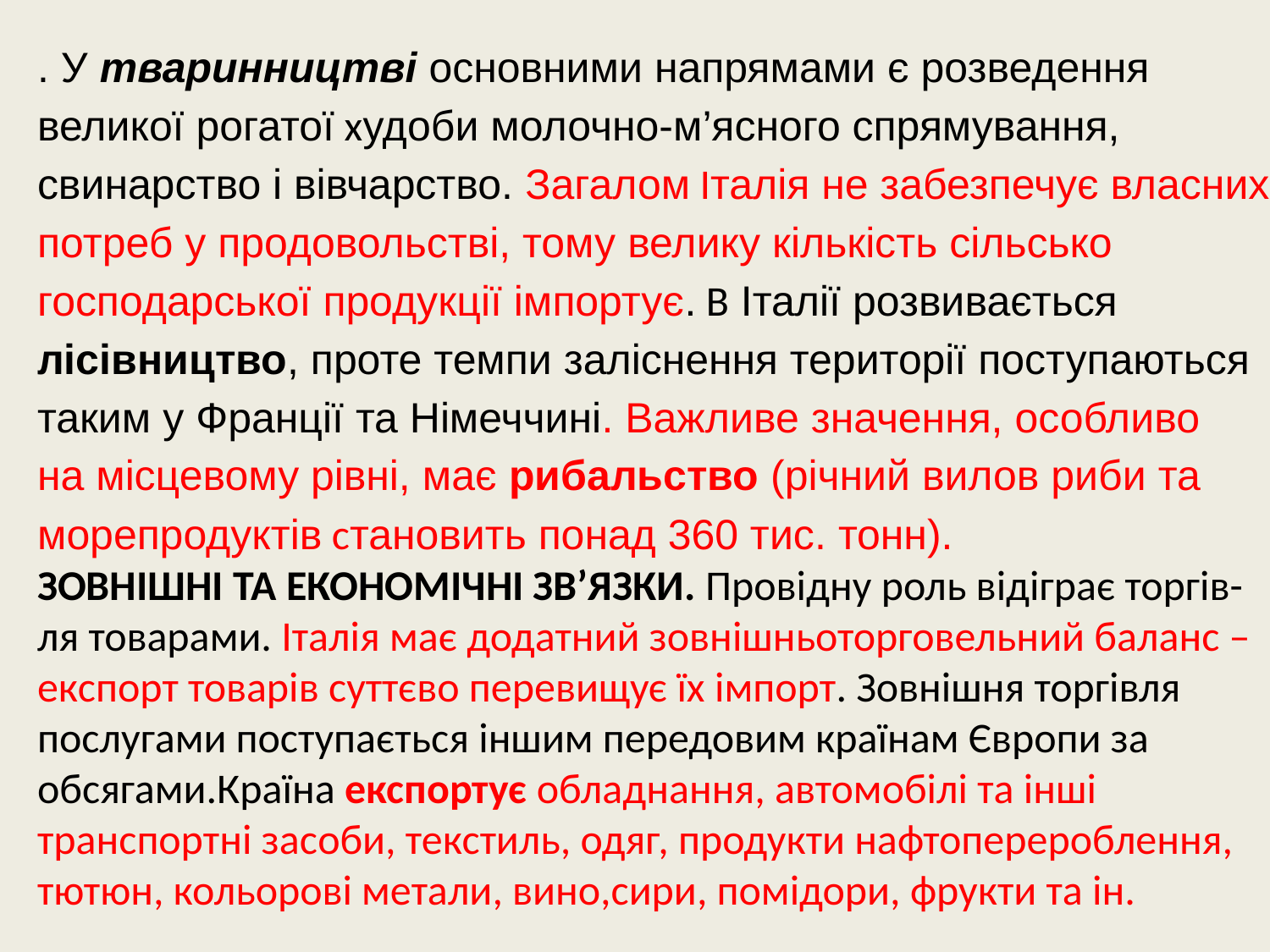

. У тваринництві основними напрямами є розведення великої рогатої худоби молочно-м’ясного спрямування, свинарство і вівчарство. Загалом Італія не забезпечує власних потреб у продовольстві, тому велику кількість сільсько
господарської продукції імпортує. В Італії розвивається лісівництво, проте темпи заліснення території поступаються таким у Франції та Німеччині. Важливе значення, особливо
на місцевому рівні, має рибальство (річний вилов риби та морепродуктів становить понад 360 тис. тонн).
ЗОВНІШНІ ТА ЕКОНОМІЧНІ ЗВ’ЯЗКИ. Провідну роль відіграє торгів-
ля товарами. Італія має додатний зовнішньоторговельний баланс – експорт товарів суттєво перевищує їх імпорт. Зовнішня торгівля послугами поступається іншим передовим країнам Європи за обсягами.Країна експортує обладнання, автомобілі та інші транспортні засоби, текстиль, одяг, продукти нафтоперероблення, тютюн, кольорові метали, вино,сири, помідори, фрукти та ін.

Експортними видами послуг є туризм, між-
народні ділові та ІТ-послуги. Статтями імпорту є устатковання, мінеральна,
енергетична сировина, зокрема текстиль і одяг, напої, м’ясо, зерно.
За сумарним товарообігом Італія посідає сьоме місце серед усіх тор-
гових партнерів України і третє серед європейських після Німеччини та
Польщі. Основними статтями українського експорту до Італії є чорні ме-
тали, зерно, олія, каолін, добрива; імпорту – енергетичне обладнання,
механічні вироби, пластмаси, електротехніка, лікарські засоби та ін. Іта-
лія – один з найбільших інвесторів у економіку України. Важливим є
співробітництво у гуманітарній сфері. В країні проживає велика громада
українців – близько 240 тис. Італія є популярною країною серед україн-
ських трудових мігрантів.